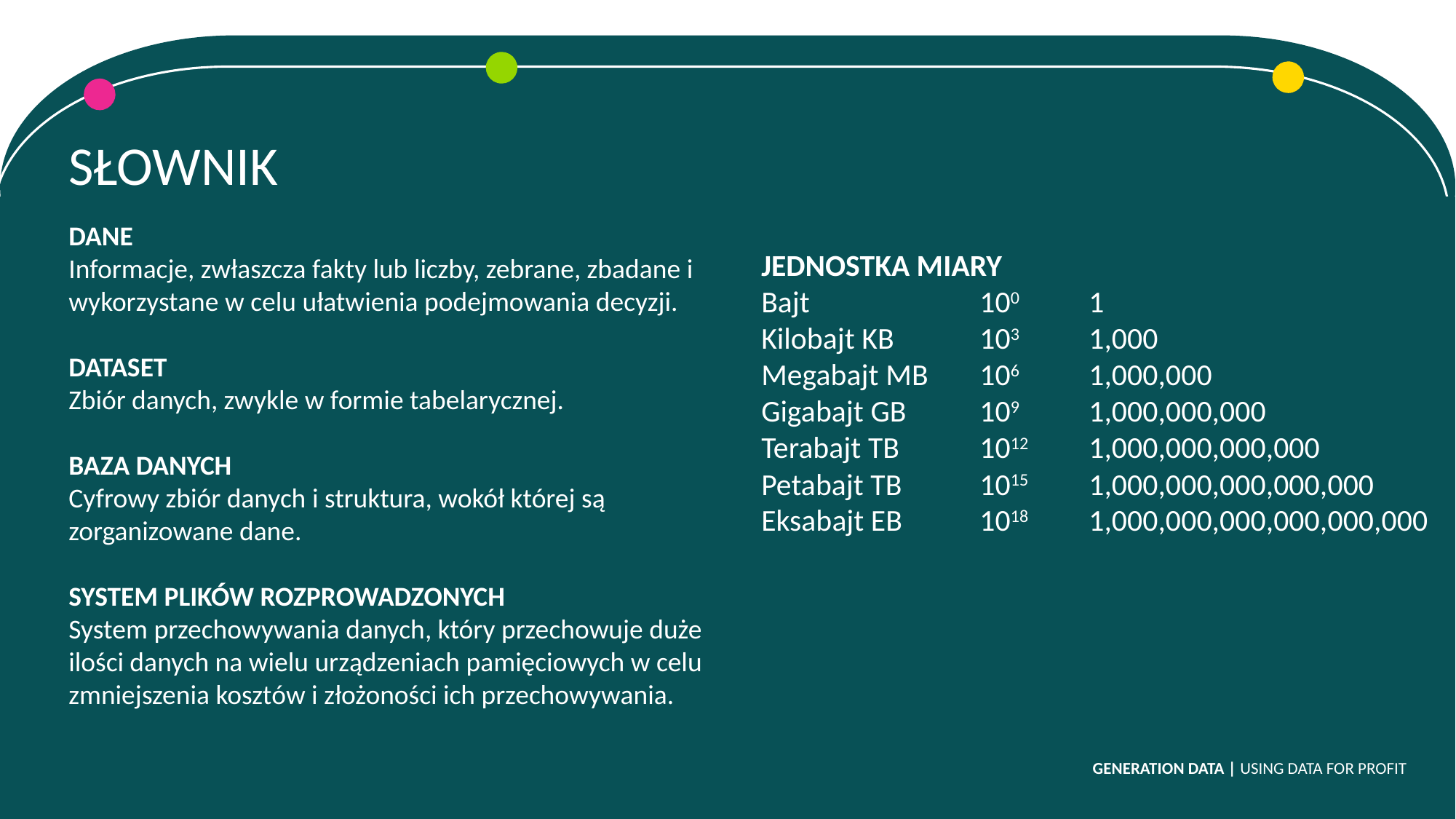

SŁOWNIK

DANE
Informacje, zwłaszcza fakty lub liczby, zebrane, zbadane i wykorzystane w celu ułatwienia podejmowania decyzji.

DATASET
Zbiór danych, zwykle w formie tabelarycznej.

BAZA DANYCH
Cyfrowy zbiór danych i struktura, wokół której są zorganizowane dane.

SYSTEM PLIKÓW ROZPROWADZONYCH
System przechowywania danych, który przechowuje duże ilości danych na wielu urządzeniach pamięciowych w celu zmniejszenia kosztów i złożoności ich przechowywania.
JEDNOSTKA MIARY
Bajt		100	1
Kilobajt KB	103	1,000
Megabajt MB	106 	1,000,000
Gigabajt GB 	109 	1,000,000,000
Terabajt TB 	1012 	1,000,000,000,000
Petabajt TB	1015	1,000,000,000,000,000
Eksabajt EB 	1018	1,000,000,000,000,000,000

GENERATION DATA | USING DATA FOR PROFIT